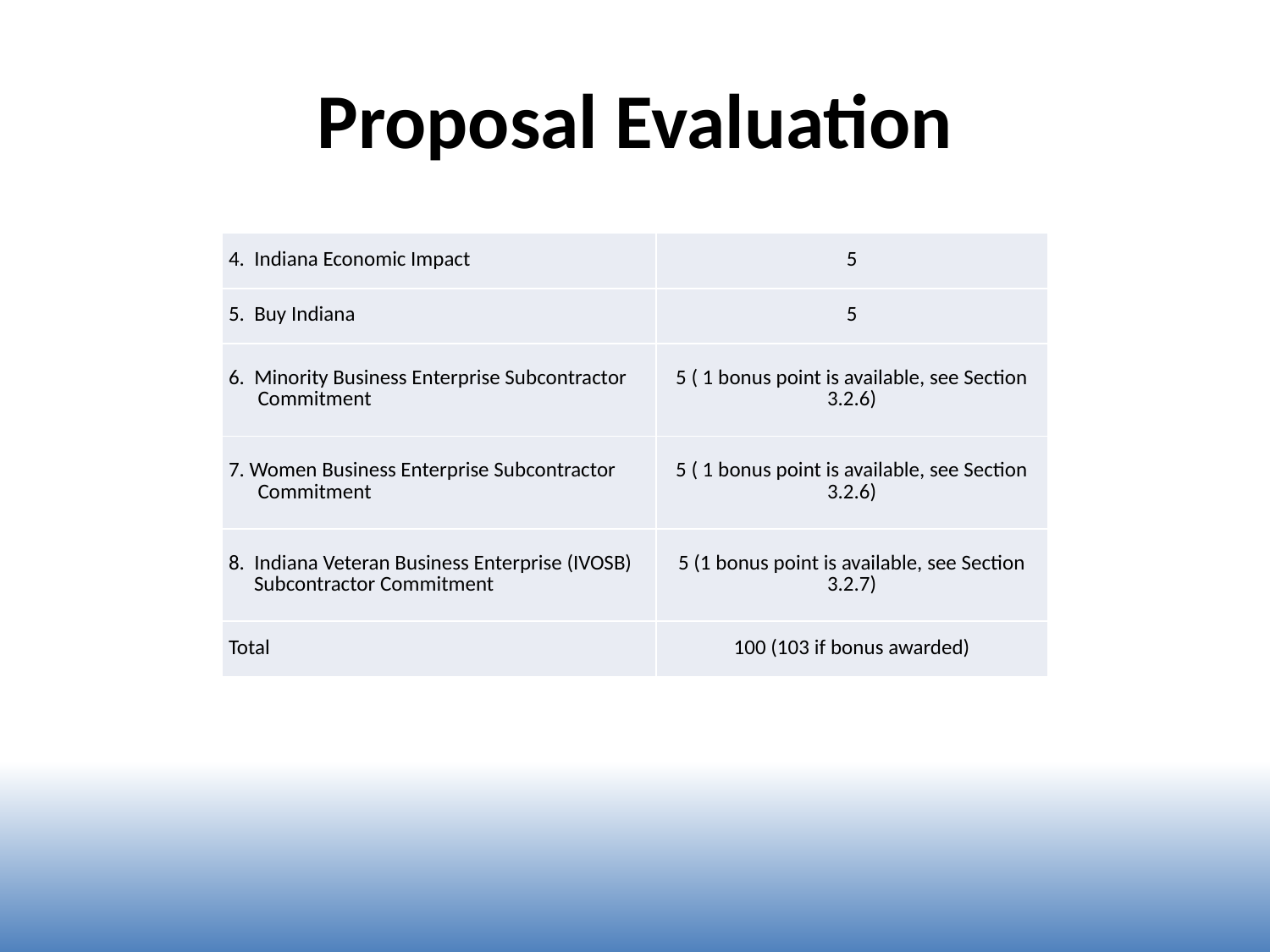

# Proposal Evaluation
| 4. Indiana Economic Impact | 5 |
| --- | --- |
| 5. Buy Indiana | 5 |
| 6. Minority Business Enterprise Subcontractor Commitment | 5 ( 1 bonus point is available, see Section 3.2.6) |
| 7. Women Business Enterprise Subcontractor Commitment | 5 ( 1 bonus point is available, see Section 3.2.6) |
| 8. Indiana Veteran Business Enterprise (IVOSB) Subcontractor Commitment | 5 (1 bonus point is available, see Section 3.2.7) |
| Total | 100 (103 if bonus awarded) |